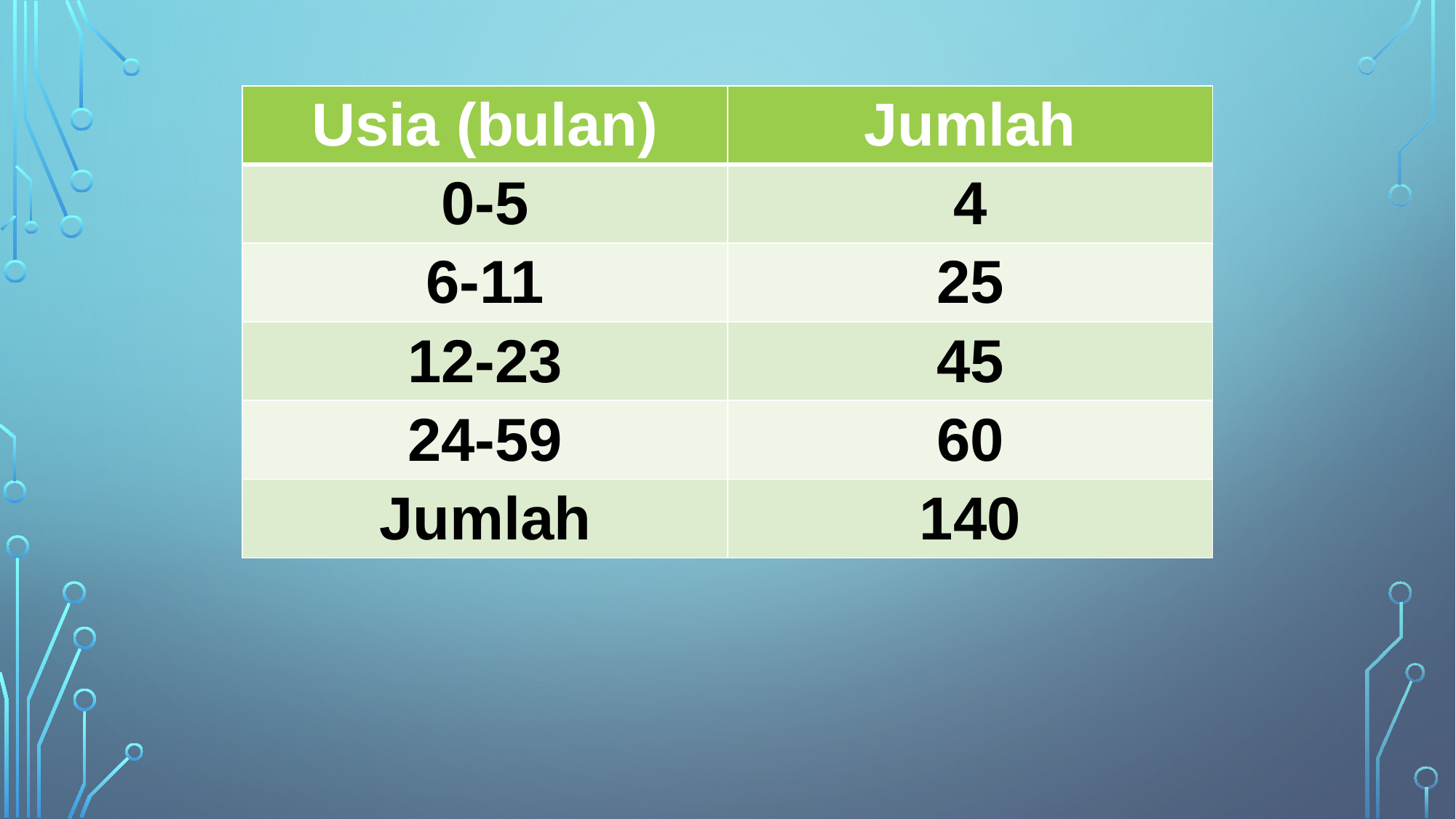

| Usia (bulan) | Jumlah |
| --- | --- |
| 0-5 | 4 |
| 6-11 | 25 |
| 12-23 | 45 |
| 24-59 | 60 |
| Jumlah | 140 |